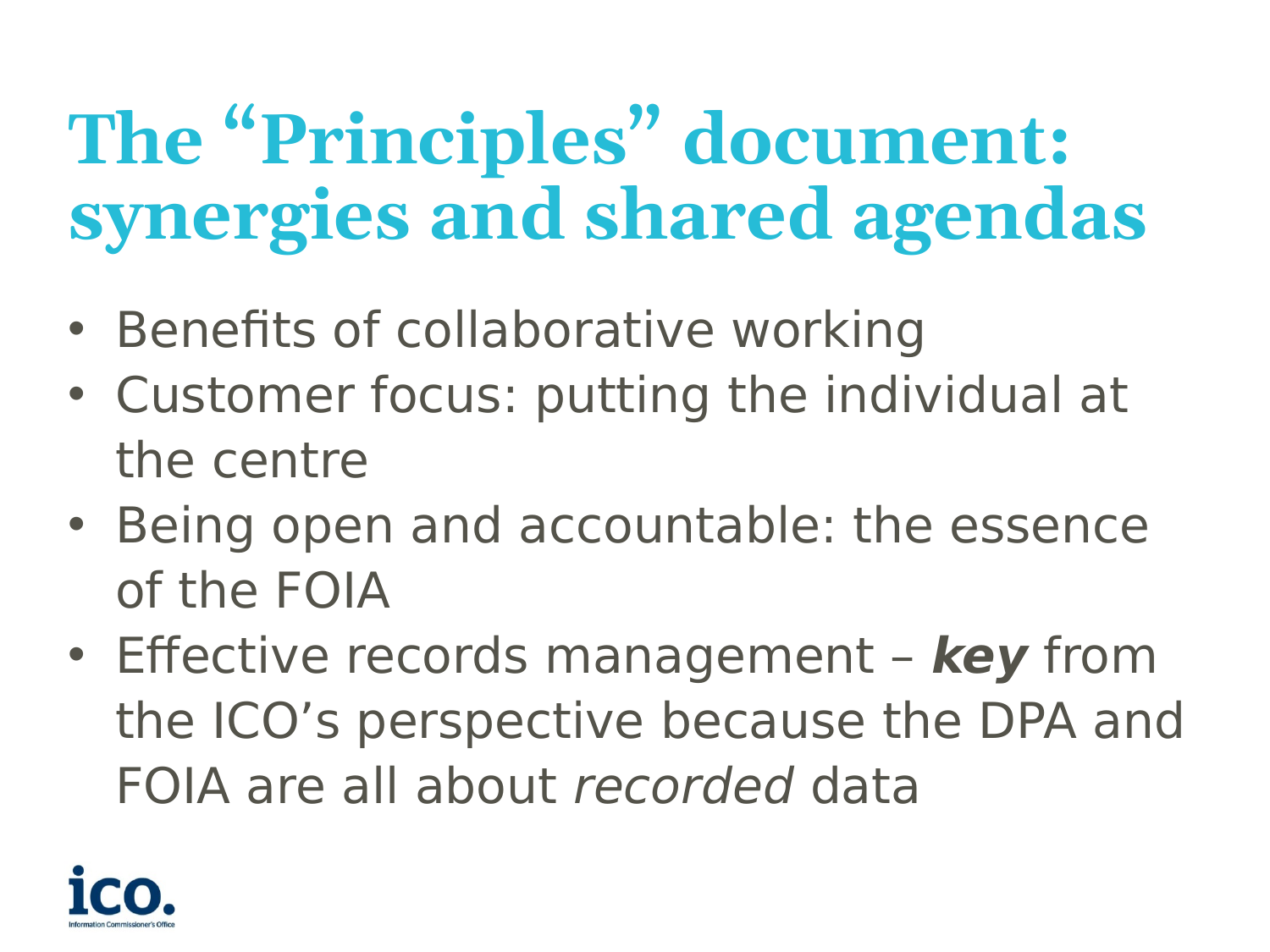

# The “Principles” document: synergies and shared agendas
Benefits of collaborative working
Customer focus: putting the individual at the centre
Being open and accountable: the essence of the FOIA
Effective records management – key from the ICO’s perspective because the DPA and FOIA are all about recorded data